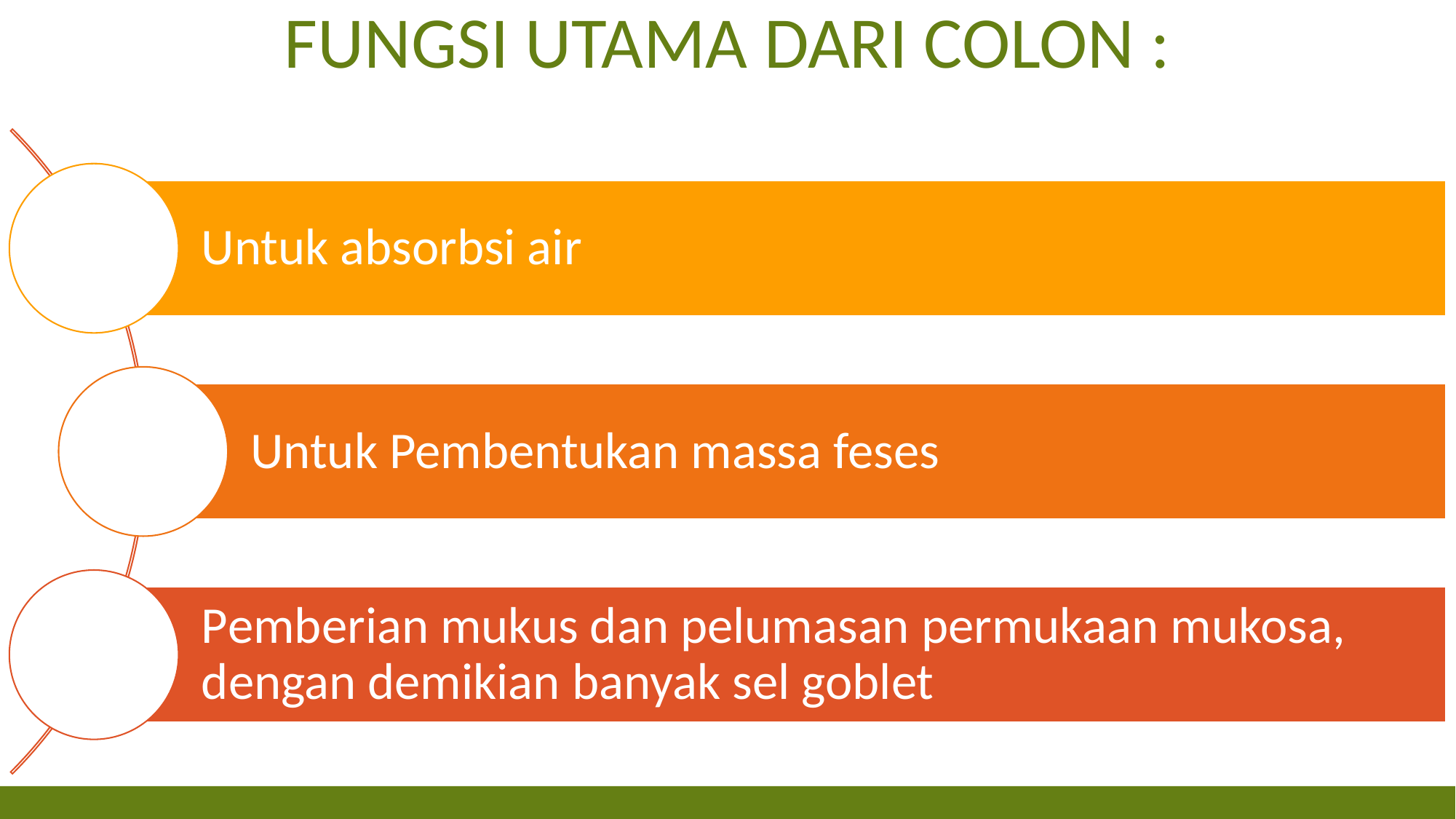

# Fungsi utama dari colon :
Untuk absorbsi air
Untuk Pembentukan massa feses
Pemberian mukus dan pelumasan permukaan mukosa, dengan demikian banyak sel goblet